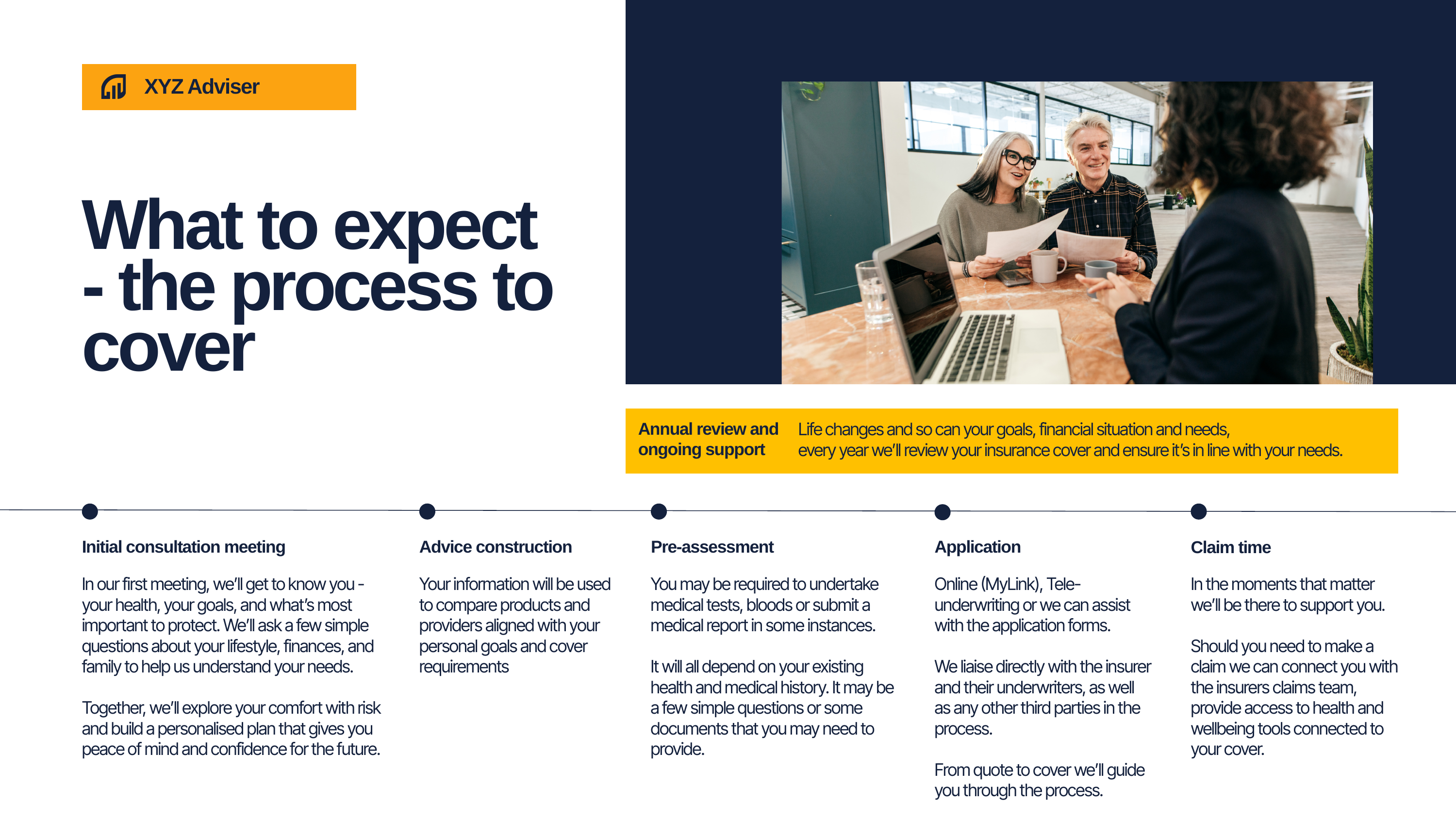

XYZ Adviser

What to expect - the process to cover

Annual review and ongoing support
Life changes and so can your goals, financial situation and needs,
every year we’ll review your insurance cover and ensure it’s in line with your needs.​

Initial consultation meeting
Advice construction
Pre-assessment
Application
Claim time
In our first meeting, we’ll get to know you - your health, your goals, and what’s most important to protect. We’ll ask a few simple questions about your lifestyle, finances, and family to help us understand your needs.

Together, we’ll explore your comfort with risk and build a personalised plan that gives you peace of mind and confidence for the future.

Your information will be used to compare products and providers aligned with your personal goals and cover requirements
You may be required to undertake medical tests, bloods or submit a medical report in some instances.

It will all depend on your existing health and medical history. It may be a few simple questions or some documents that you may need to provide.

Online (MyLink), Tele-underwriting or we can assist with the application forms.

We liaise directly with the insurer and their underwriters, as well as any other third parties in the process.

From quote to cover we’ll guide you through the process.
In the moments that matter we’ll be there to support you.

Should you need to make a claim we can connect you with the insurers claims team, provide access to health and wellbeing tools connected to your cover.